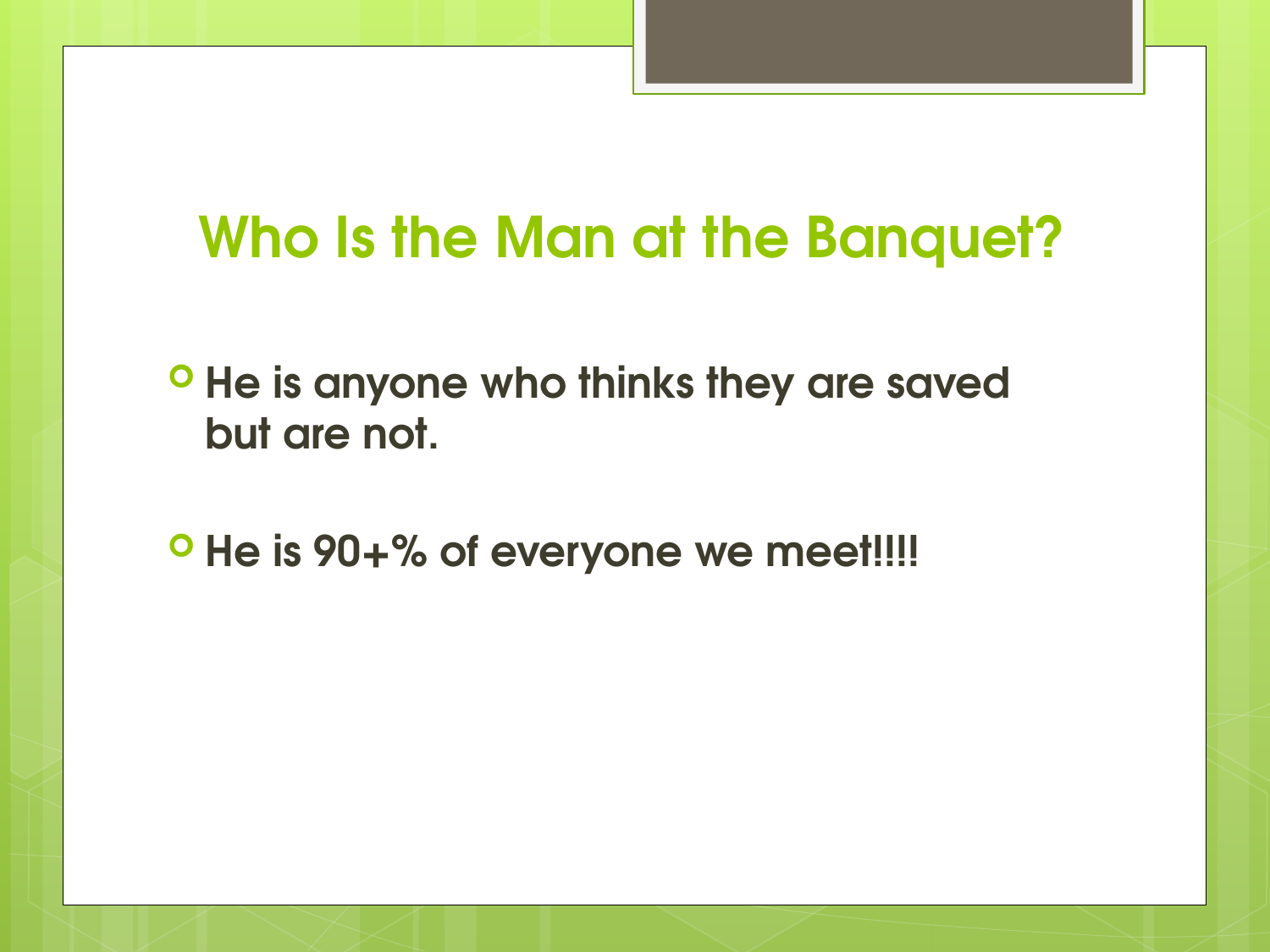

# Who Is the Man at the Banquet?
He is anyone who thinks they are saved but are not.

He is 90+% of everyone we meet!!!!